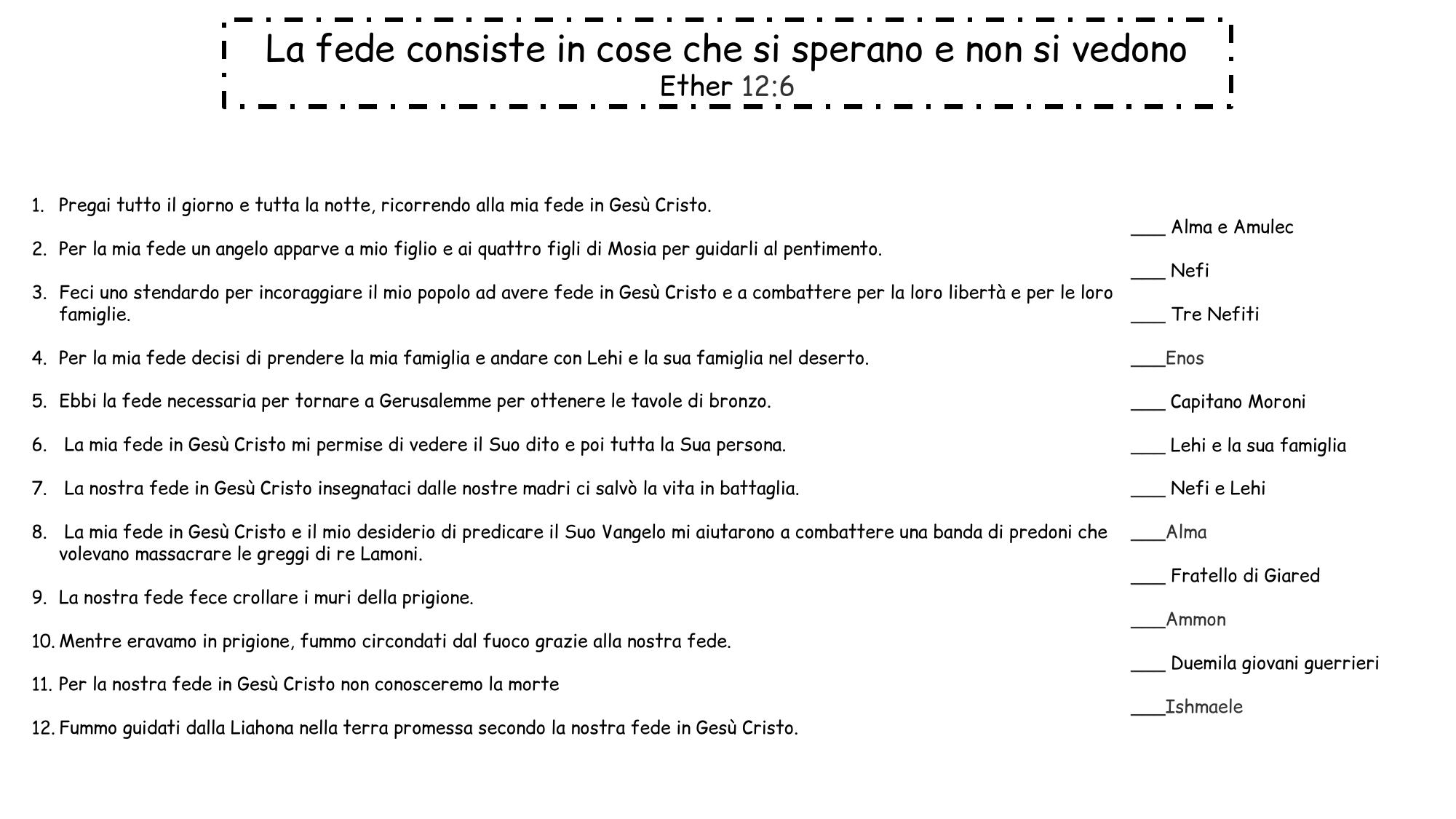

La fede consiste in cose che si sperano e non si vedono Ether 12:6
Pregai tutto il giorno e tutta la notte, ricorrendo alla mia fede in Gesù Cristo.

Per la mia fede un angelo apparve a mio figlio e ai quattro figli di Mosia per guidarli al pentimento.

Feci uno stendardo per incoraggiare il mio popolo ad avere fede in Gesù Cristo e a combattere per la loro libertà e per le loro famiglie.

Per la mia fede decisi di prendere la mia famiglia e andare con Lehi e la sua famiglia nel deserto.

Ebbi la fede necessaria per tornare a Gerusalemme per ottenere le tavole di bronzo.

 La mia fede in Gesù Cristo mi permise di vedere il Suo dito e poi tutta la Sua persona.

 La nostra fede in Gesù Cristo insegnataci dalle nostre madri ci salvò la vita in battaglia.

 La mia fede in Gesù Cristo e il mio desiderio di predicare il Suo Vangelo mi aiutarono a combattere una banda di predoni che volevano massacrare le greggi di re Lamoni.

La nostra fede fece crollare i muri della prigione.

Mentre eravamo in prigione, fummo circondati dal fuoco grazie alla nostra fede.

Per la nostra fede in Gesù Cristo non conosceremo la morte

Fummo guidati dalla Liahona nella terra promessa secondo la nostra fede in Gesù Cristo.
___ Alma e Amulec

___ Nefi

___ Tre Nefiti

___Enos

___ Capitano Moroni

___ Lehi e la sua famiglia

___ Nefi e Lehi

___Alma

___ Fratello di Giared

___Ammon

___ Duemila giovani guerrieri

___Ishmaele